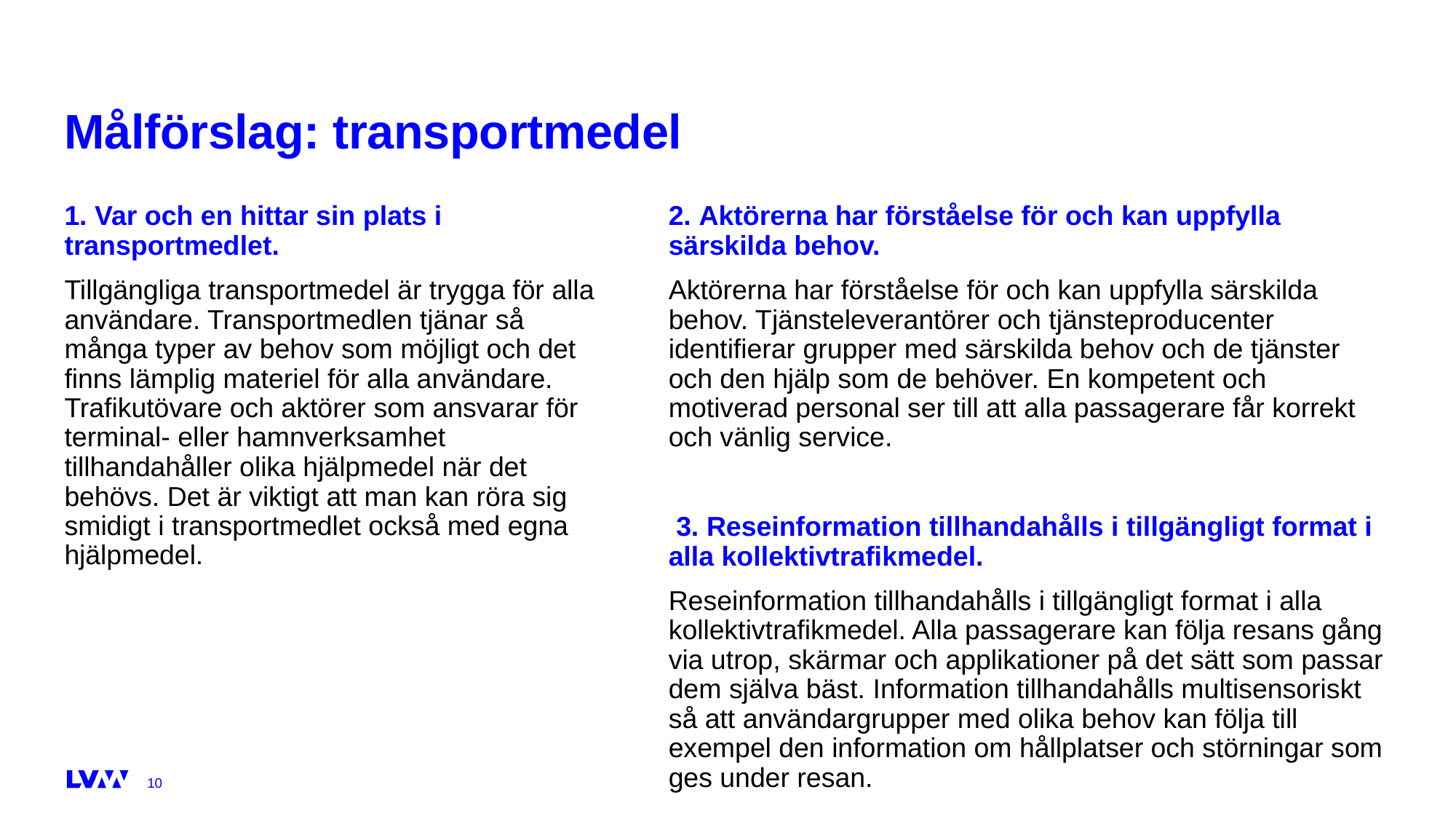

# Målförslag: transportmedel
1. Var och en hittar sin plats i transportmedlet.
Tillgängliga transportmedel är trygga för alla användare. Transportmedlen tjänar så många typer av behov som möjligt och det finns lämplig materiel för alla användare. Trafikutövare och aktörer som ansvarar för terminal- eller hamnverksamhet tillhandahåller olika hjälpmedel när det behövs. Det är viktigt att man kan röra sig smidigt i transportmedlet också med egna hjälpmedel.

2. Aktörerna har förståelse för och kan uppfylla särskilda behov.
Aktörerna har förståelse för och kan uppfylla särskilda behov. Tjänsteleverantörer och tjänsteproducenter identifierar grupper med särskilda behov och de tjänster och den hjälp som de behöver. En kompetent och motiverad personal ser till att alla passagerare får korrekt och vänlig service.

 3. Reseinformation tillhandahålls i tillgängligt format i alla kollektivtrafikmedel.
Reseinformation tillhandahålls i tillgängligt format i alla kollektivtrafikmedel. Alla passagerare kan följa resans gång via utrop, skärmar och applikationer på det sätt som passar dem själva bäst. Information tillhandahålls multisensoriskt så att användargrupper med olika behov kan följa till exempel den information om hållplatser och störningar som ges under resan.

10